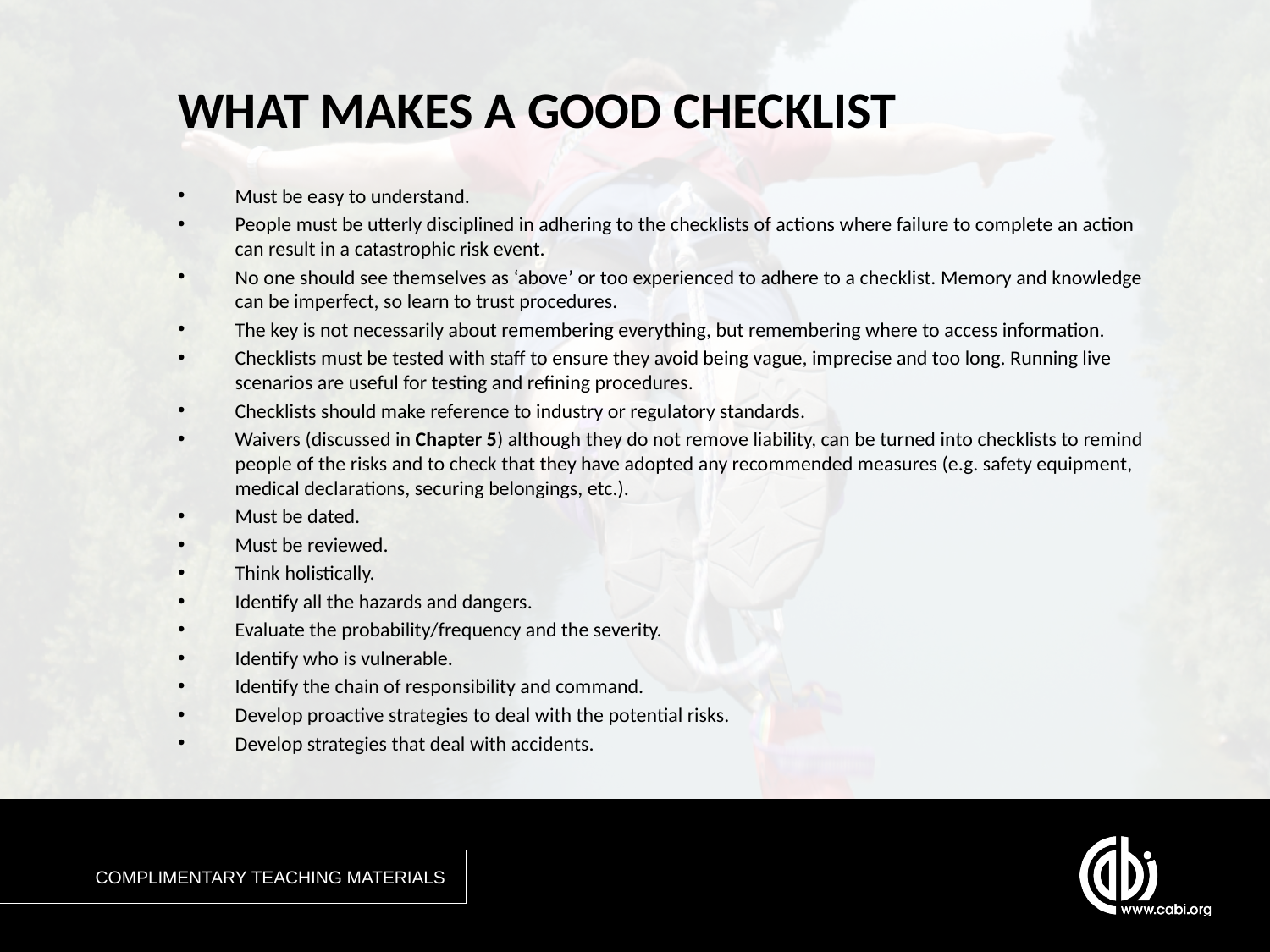

# WHAT MAKES A GOOD CHECKLIST
Must be easy to understand.
People must be utterly disciplined in adhering to the checklists of actions where failure to complete an action can result in a catastrophic risk event.
No one should see themselves as ‘above’ or too experienced to adhere to a checklist. Memory and knowledge can be imperfect, so learn to trust procedures.
The key is not necessarily about remembering everything, but remembering where to access information.
Checklists must be tested with staff to ensure they avoid being vague, imprecise and too long. Running live scenarios are useful for testing and refining procedures.
Checklists should make reference to industry or regulatory standards.
Waivers (discussed in Chapter 5) although they do not remove liability, can be turned into checklists to remind people of the risks and to check that they have adopted any recommended measures (e.g. safety equipment, medical declarations, securing belongings, etc.).
Must be dated.
Must be reviewed.
Think holistically.
Identify all the hazards and dangers.
Evaluate the probability/frequency and the severity.
Identify who is vulnerable.
Identify the chain of responsibility and command.
Develop proactive strategies to deal with the potential risks.
Develop strategies that deal with accidents.